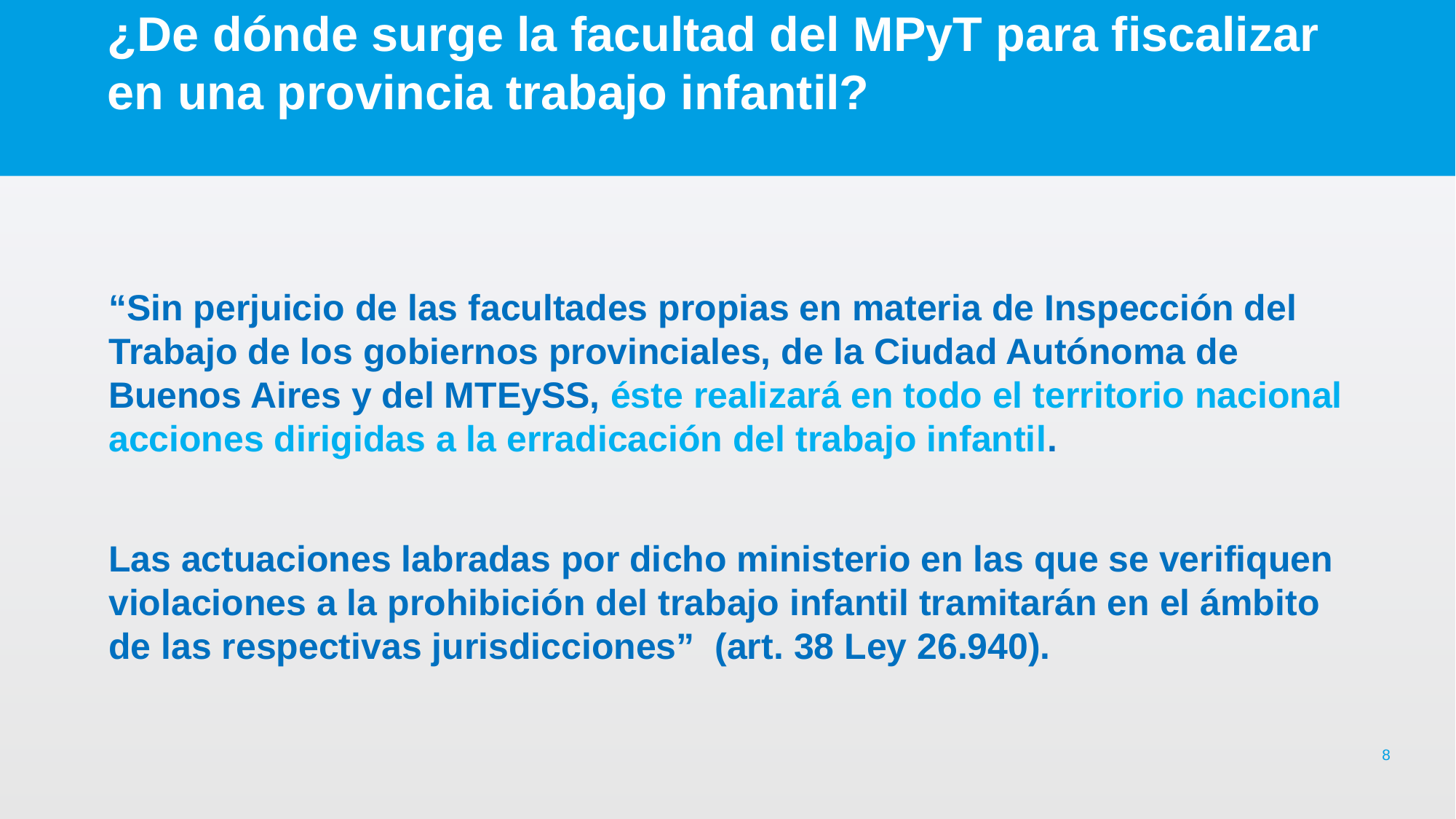

8
# ¿De dónde surge la facultad del MPyT para fiscalizar en una provincia trabajo infantil?
“Sin perjuicio de las facultades propias en materia de Inspección del Trabajo de los gobiernos provinciales, de la Ciudad Autónoma de Buenos Aires y del MTEySS, éste realizará en todo el territorio nacional acciones dirigidas a la erradicación del trabajo infantil.

Las actuaciones labradas por dicho ministerio en las que se verifiquen violaciones a la prohibición del trabajo infantil tramitarán en el ámbito de las respectivas jurisdicciones”  (art. 38 Ley 26.940).